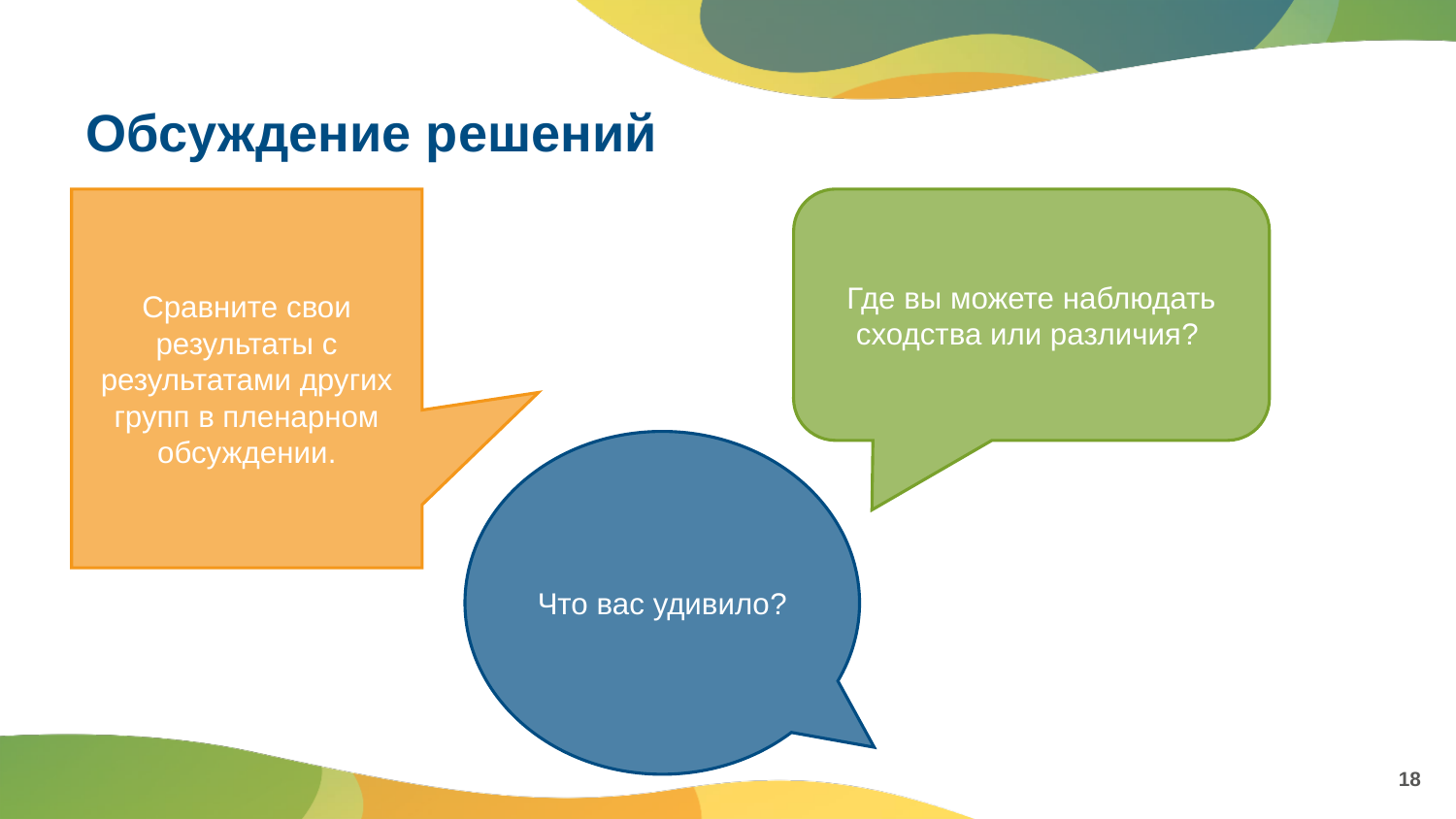

# Обсуждение решений
Сравните свои результаты с результатами других групп в пленарном обсуждении.
Где вы можете наблюдать сходства или различия?
Что вас удивило?
18